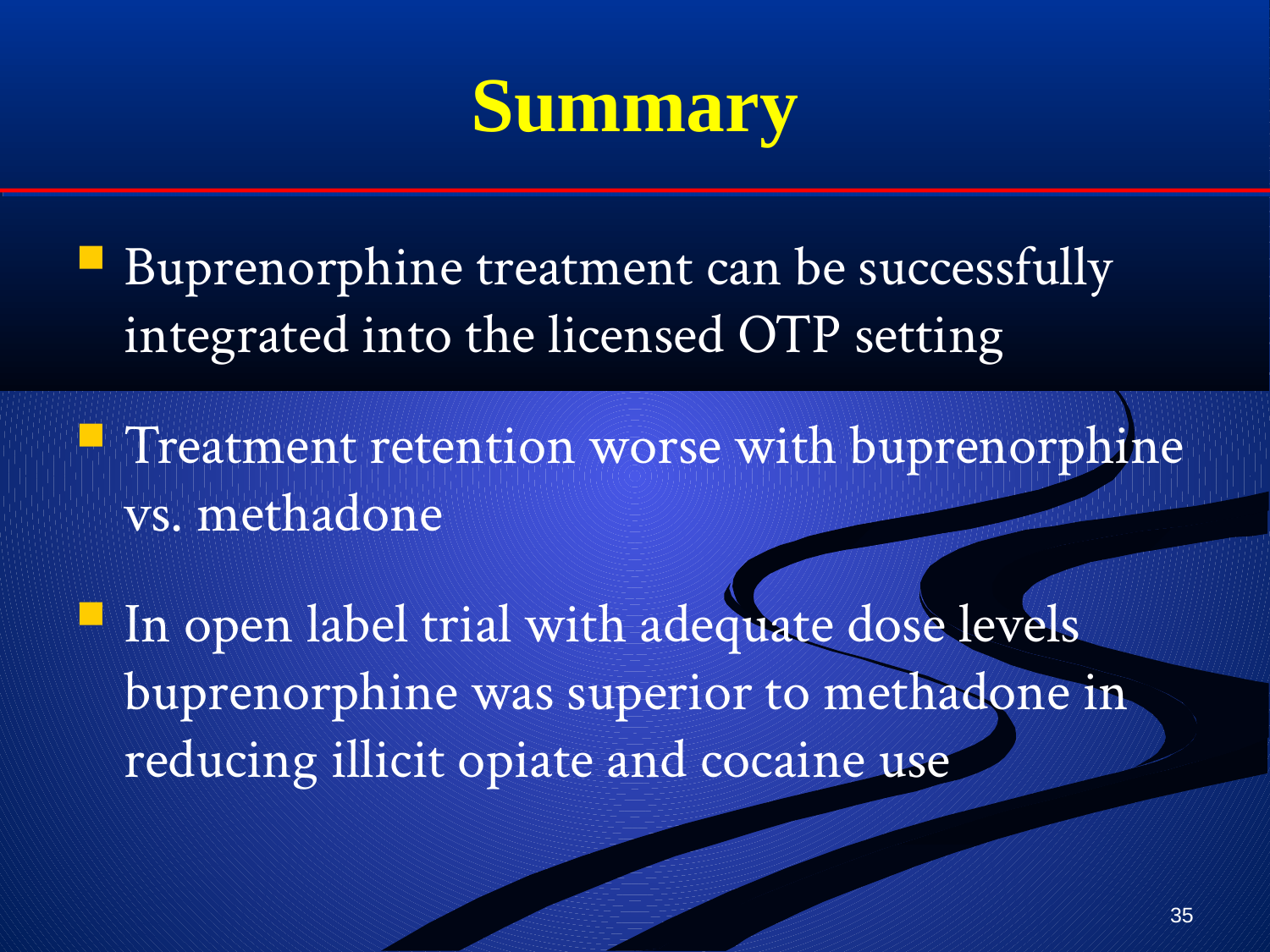

# Summary

Buprenorphine treatment can be successfully integrated into the licensed OTP setting
Treatment retention worse with buprenorphine vs. methadone
In open label trial with adequate dose levels buprenorphine was superior to methadone in reducing illicit opiate and cocaine use

35